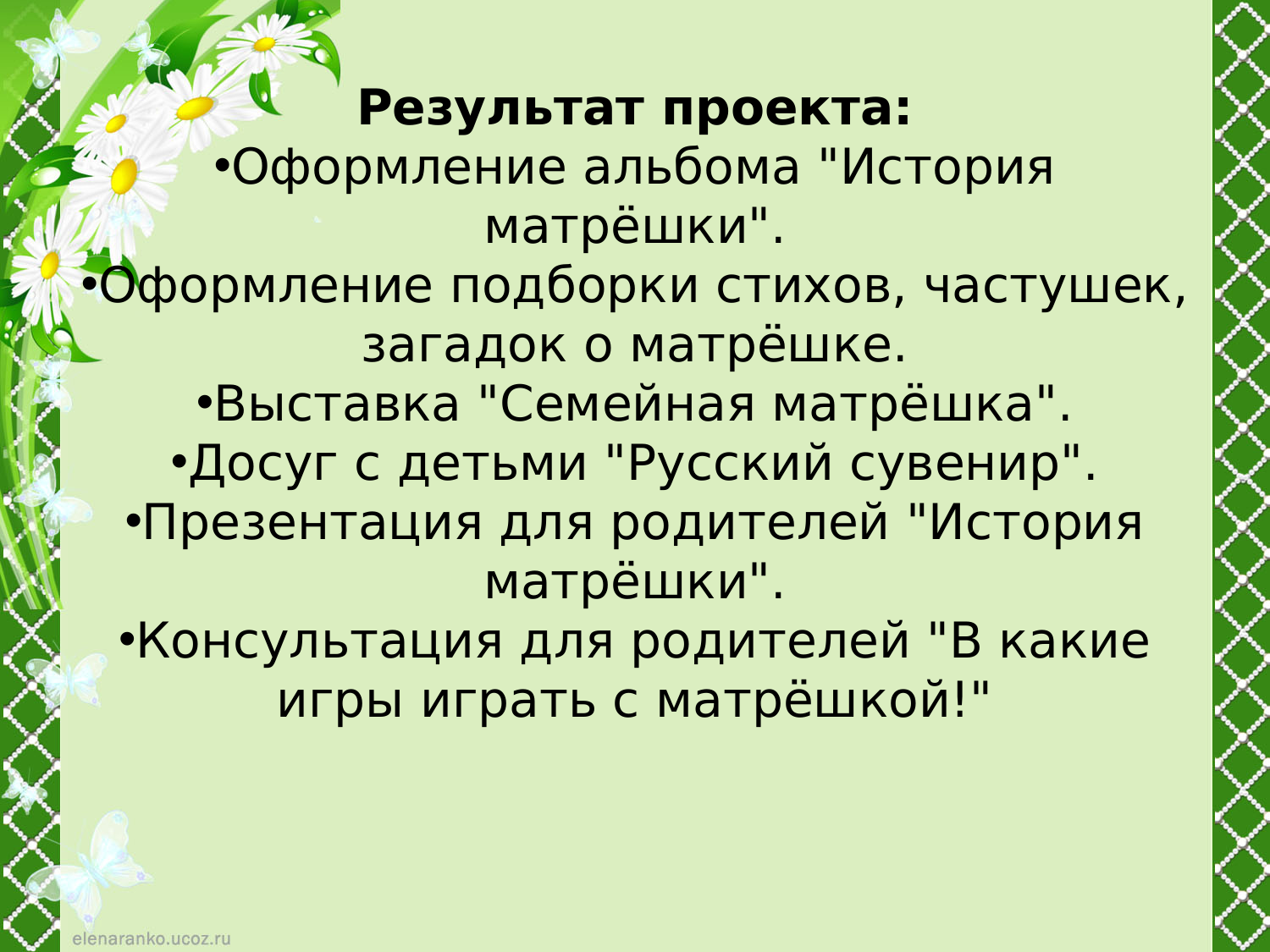

#
Результат проекта:
Оформление альбома "История матрёшки".
Оформление подборки стихов, частушек, загадок о матрёшке.
Выставка "Семейная матрёшка".
Досуг с детьми "Русский сувенир".
Презентация для родителей "История матрёшки".
Консультация для родителей "В какие игры играть с матрёшкой!"